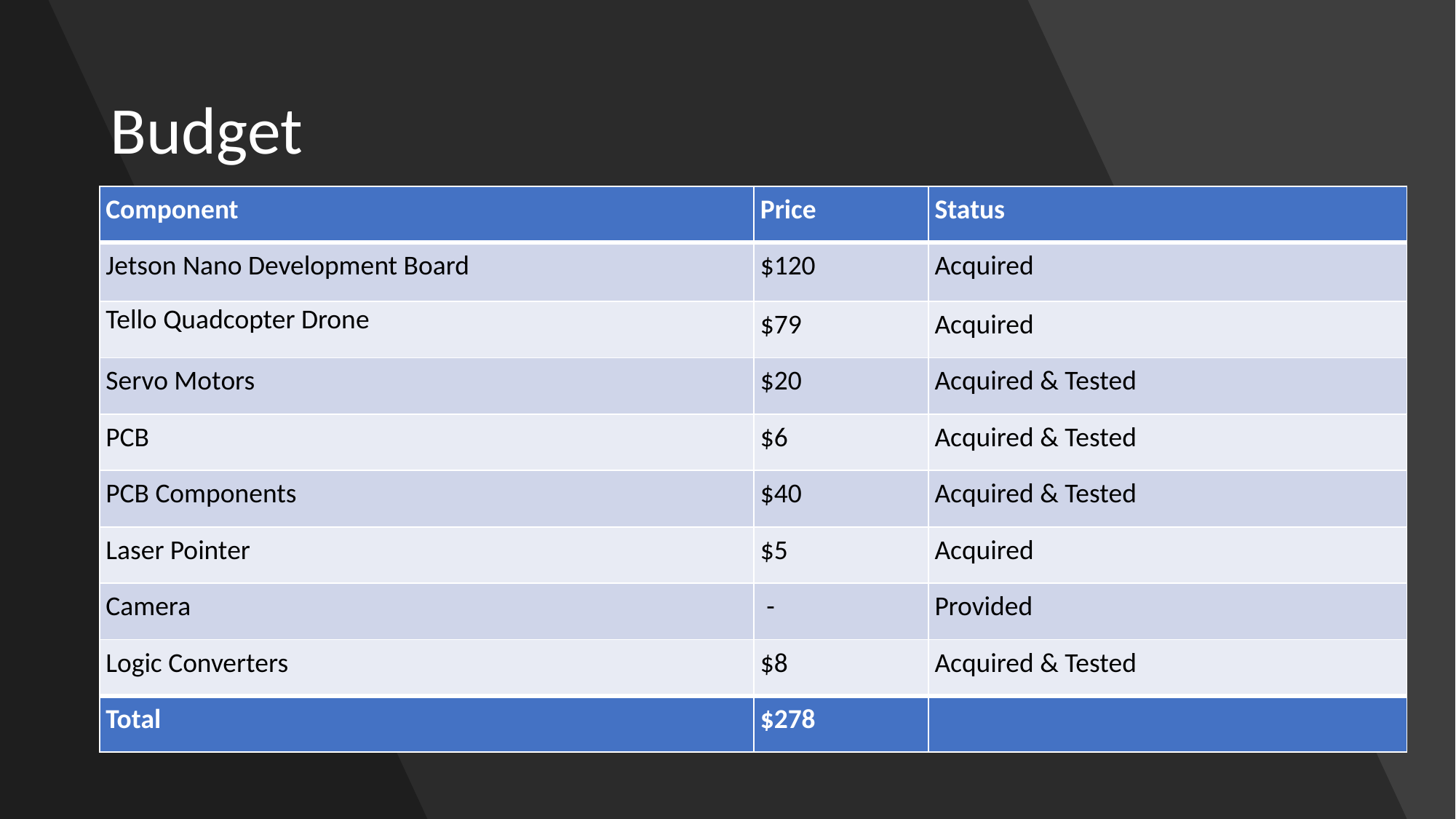

# Budget
| Component | Price | Status |
| --- | --- | --- |
| Jetson Nano Development Board | $120 | Acquired |
| Tello Quadcopter Drone | $79 | Acquired |
| Servo Motors | $20 | Acquired & Tested |
| PCB | $6 | Acquired & Tested |
| PCB Components | $40 | Acquired & Tested |
| Laser Pointer | $5 | Acquired |
| Camera | - | Provided |
| Logic Converters | $8 | Acquired & Tested |
| Total | $278 |  |